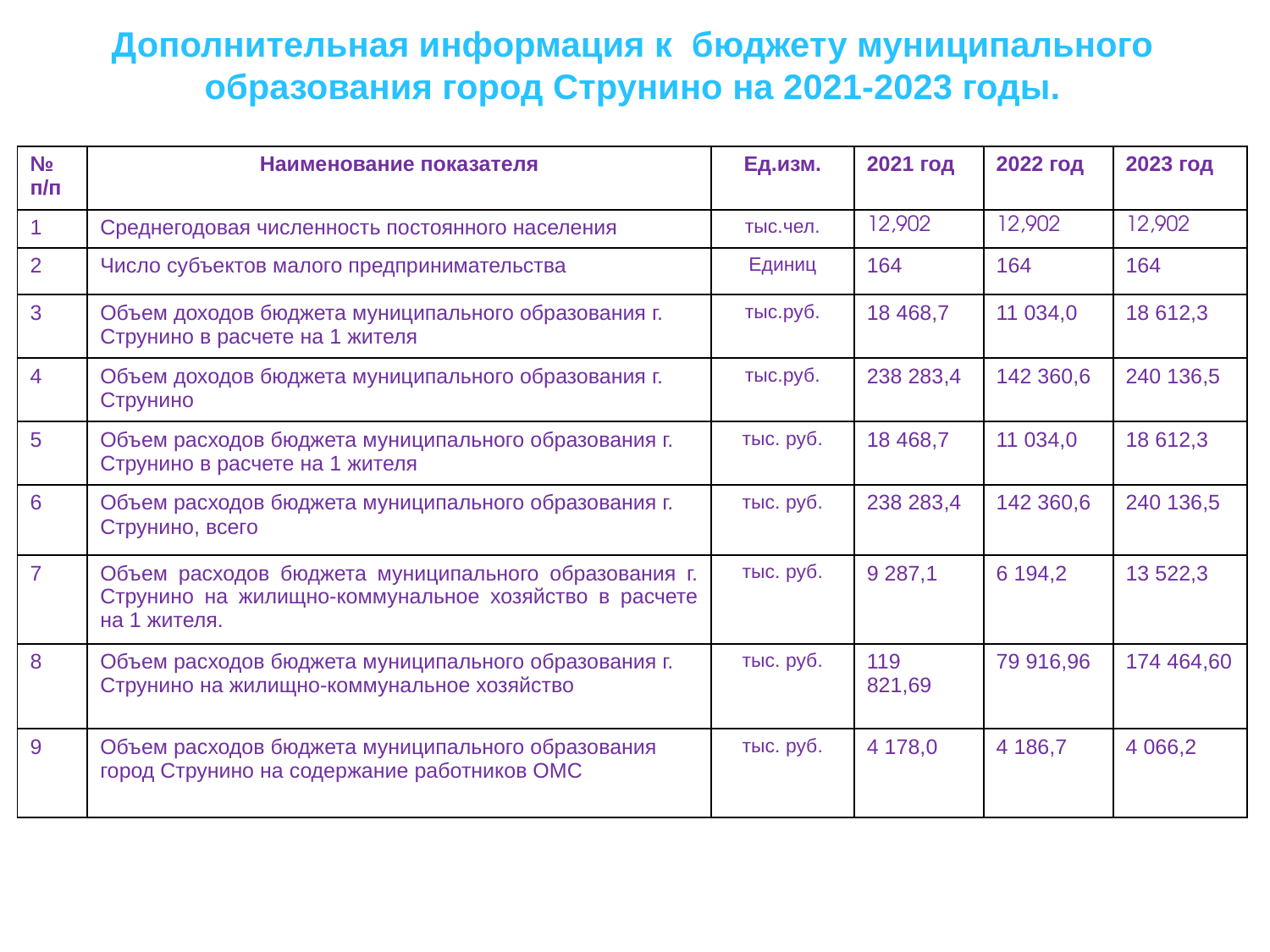

Дополнительная информация к  бюджету муниципального образования город Струнино на 2021-2023 годы.
| № п/п | Наименование показателя | Ед.изм. | 2021 год | 2022 год | 2023 год |
| --- | --- | --- | --- | --- | --- |
| 1 | Среднегодовая численность постоянного населения | тыс.чел. | 12,902 | 12,902 | 12,902 |
| 2 | Число субъектов малого предпринимательства | Единиц | 164 | 164 | 164 |
| 3 | Объем доходов бюджета муниципального образования г. Струнино в расчете на 1 жителя | тыс.руб. | 18 468,7 | 11 034,0 | 18 612,3 |
| 4 | Объем доходов бюджета муниципального образования г. Струнино | тыс.руб. | 238 283,4 | 142 360,6 | 240 136,5 |
| 5 | Объем расходов бюджета муниципального образования г. Струнино в расчете на 1 жителя | тыс. руб. | 18 468,7 | 11 034,0 | 18 612,3 |
| 6 | Объем расходов бюджета муниципального образования г. Струнино, всего | тыс. руб. | 238 283,4 | 142 360,6 | 240 136,5 |
| 7 | Объем расходов бюджета муниципального образования г. Струнино на жилищно-коммунальное хозяйство в расчете на 1 жителя. | тыс. руб. | 9 287,1 | 6 194,2 | 13 522,3 |
| 8 | Объем расходов бюджета муниципального образования г. Струнино на жилищно-коммунальное хозяйство | тыс. руб. | 119 821,69 | 79 916,96 | 174 464,60 |
| 9 | Объем расходов бюджета муниципального образования город Струнино на содержание работников ОМС | тыс. руб. | 4 178,0 | 4 186,7 | 4 066,2 |